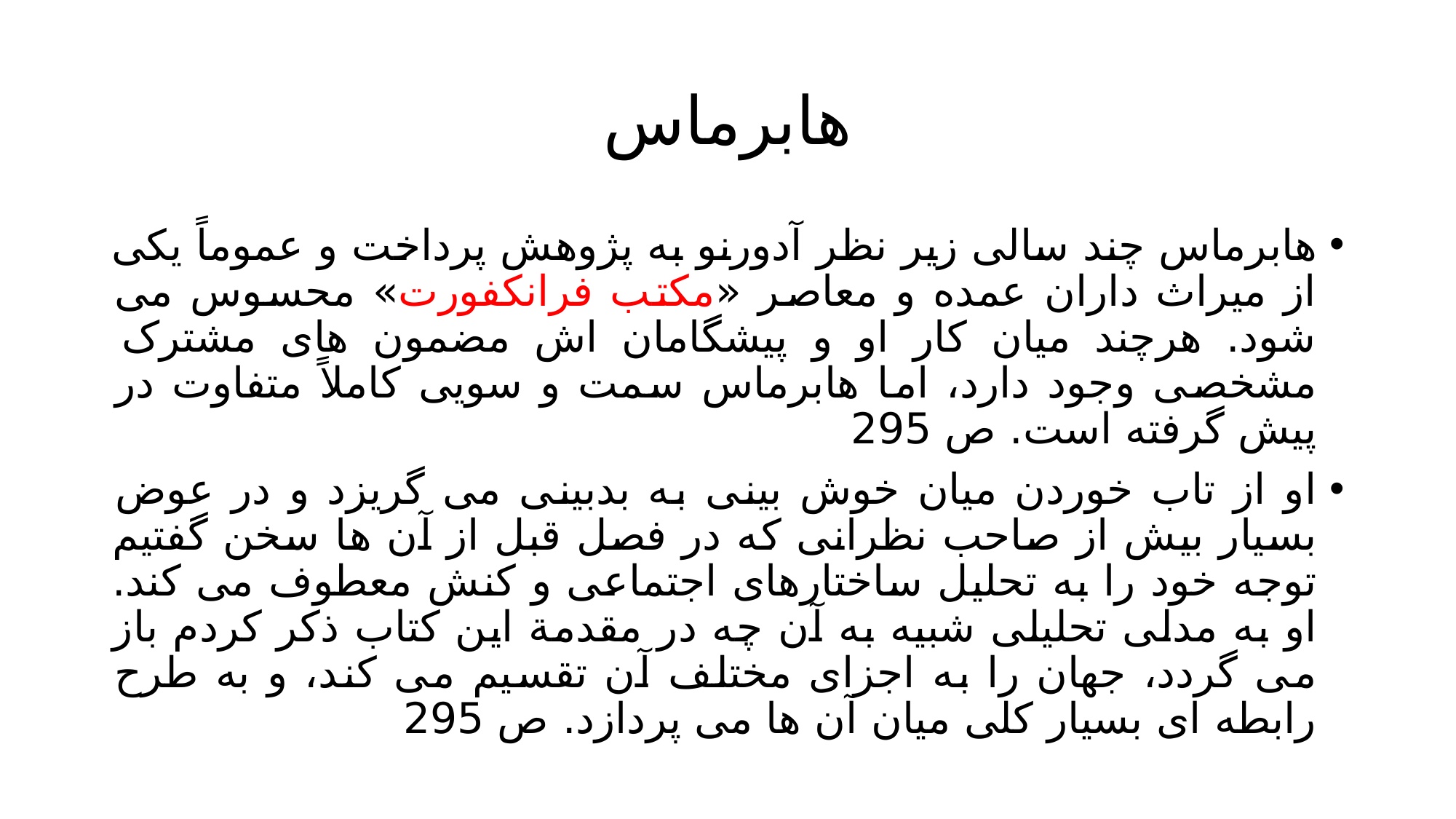

# هابرماس
هابرماس چند سالی زیر نظر آدورنو به پژوهش پرداخت و عموماً یکی از میراث داران عمده و معاصر «مکتب فرانکفورت» محسوس می شود. هرچند میان کار او و پیشگامان اش مضمون های مشترک مشخصی وجود دارد، اما هابرماس سمت و سویی کاملاً متفاوت در پیش گرفته است. ص 295
او از تاب خوردن میان خوش بینی به بدبینی می گریزد و در عوض بسیار بیش از صاحب نظرانی که در فصل قبل از آن ها سخن گفتیم توجه خود را به تحلیل ساختارهای اجتماعی و کنش معطوف می کند. او به مدلی تحلیلی شبیه به آن چه در مقدمة این کتاب ذکر کردم باز می گردد، جهان را به اجزای مختلف آن تقسیم می کند، و به طرح رابطه ای بسیار کلی میان آن ها می پردازد. ص 295